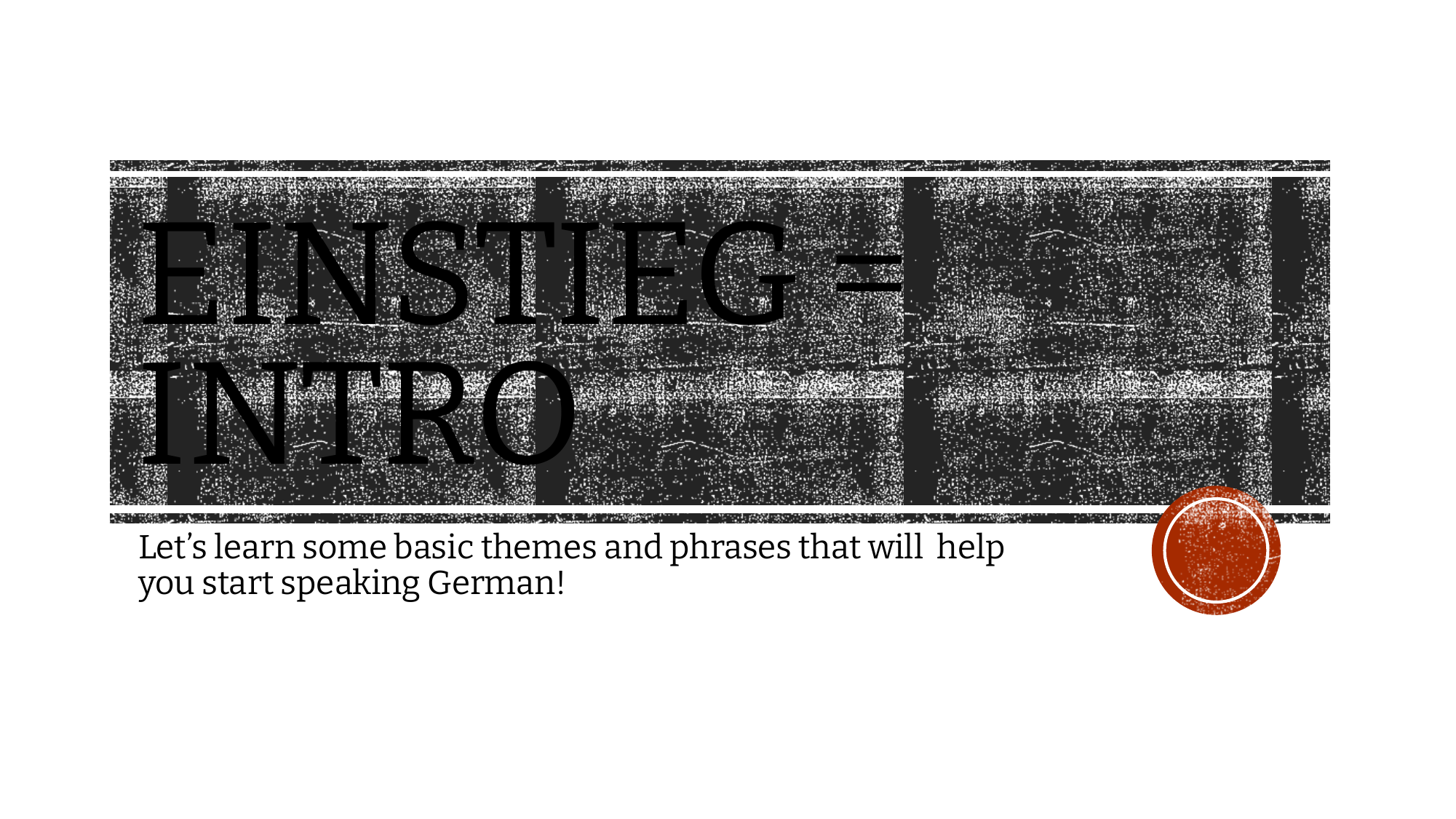

# Einstieg = Intro
Let’s learn some basic themes and phrases that will  help you start speaking German!